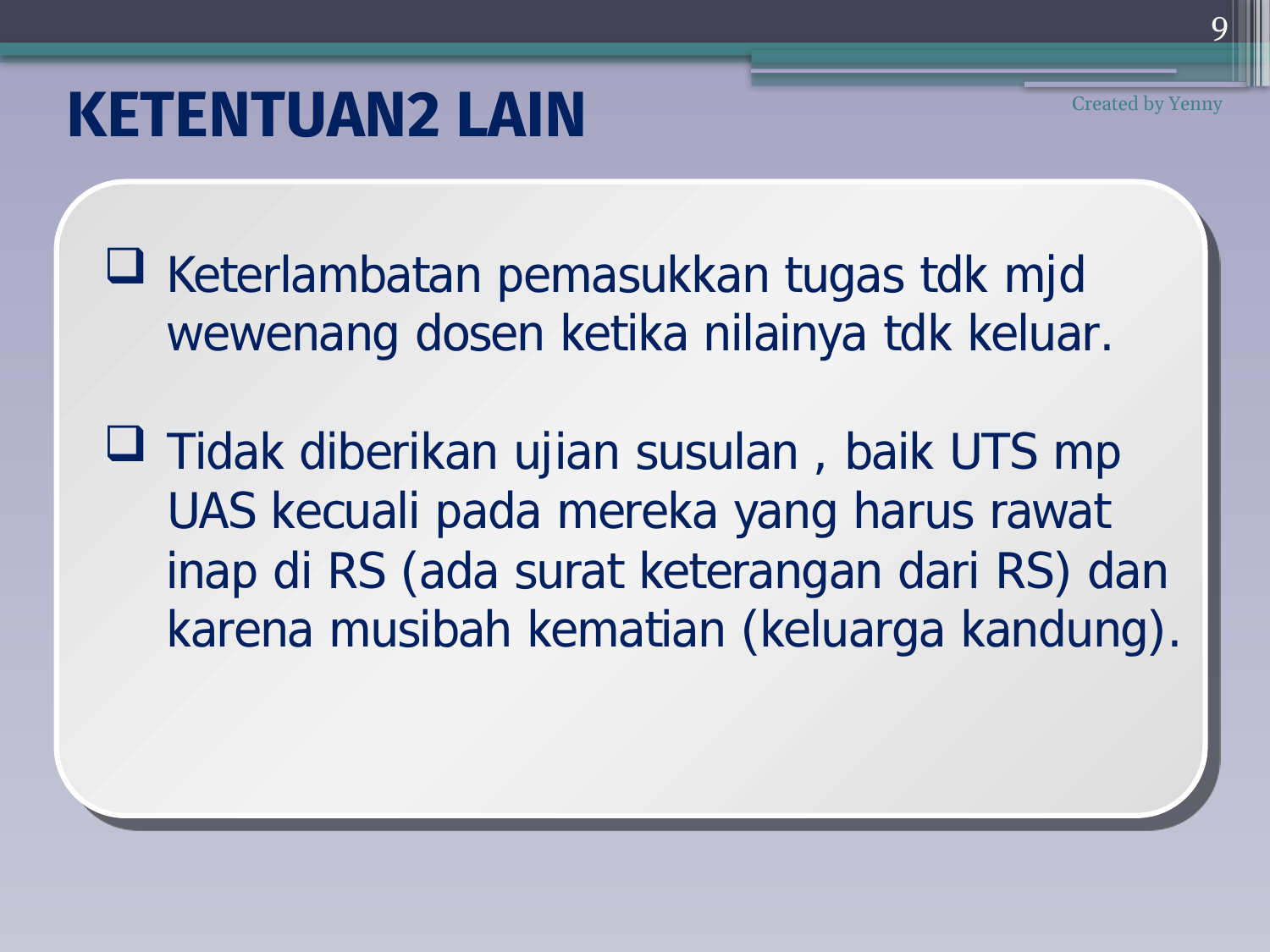

9
# KETENTUAN2 LAIN
Created by Yenny

Keterlambatan pemasukkan tugas tdk mjd wewenang dosen ketika nilainya tdk keluar.

Tidak diberikan ujian susulan , baik UTS mp UAS kecuali pada mereka yang harus rawat inap di RS (ada surat keterangan dari RS) dan karena musibah kematian (keluarga kandung).